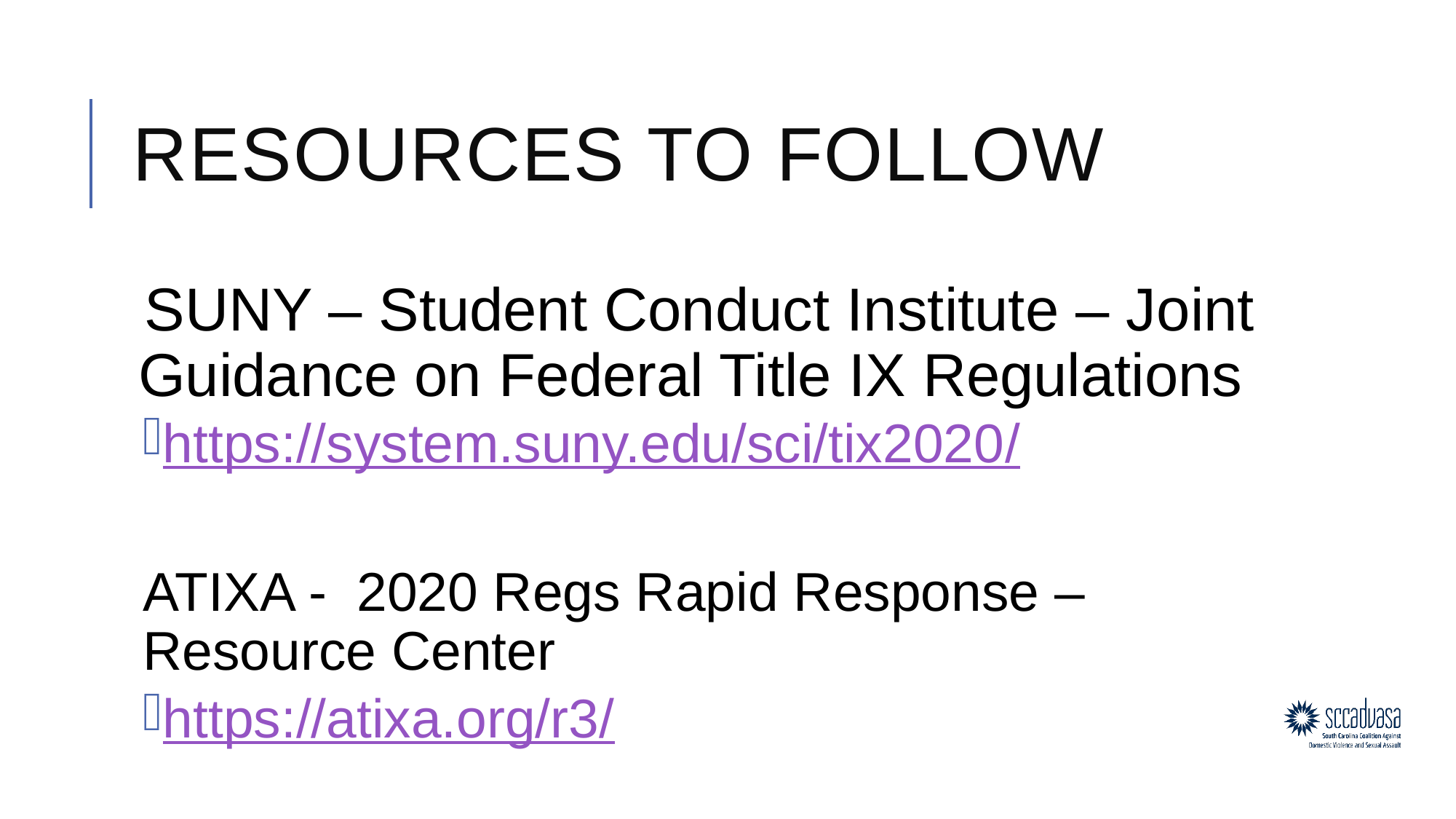

# Resources to follow
SUNY – Student Conduct Institute – Joint Guidance on Federal Title IX Regulations
https://system.suny.edu/sci/tix2020/

ATIXA -  2020 Regs Rapid Response – Resource Center
https://atixa.org/r3/